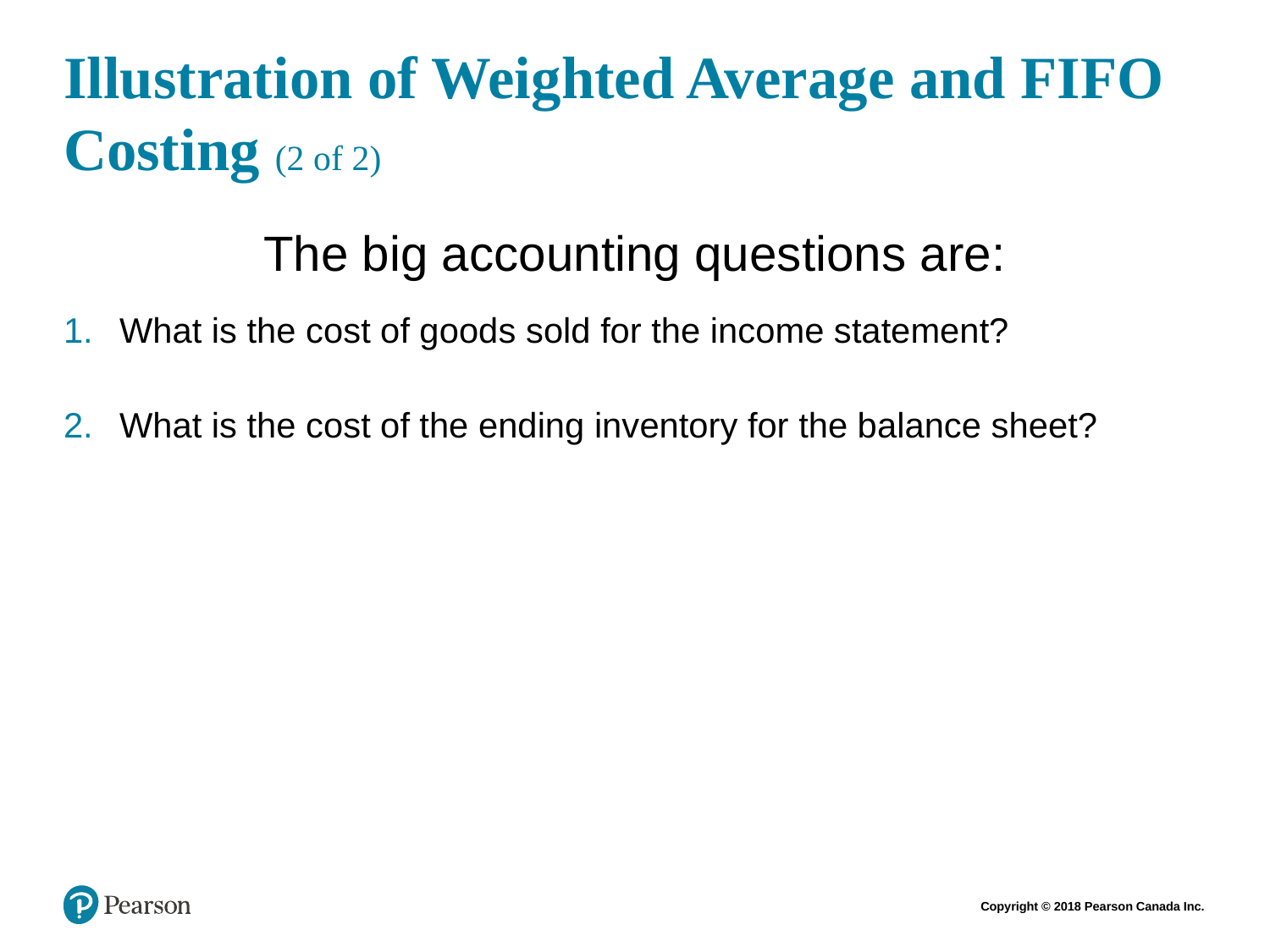

# Illustration of Weighted Average and FIFO Costing (2 of 2)
The big accounting questions are:
What is the cost of goods sold for the income statement?
What is the cost of the ending inventory for the balance sheet?